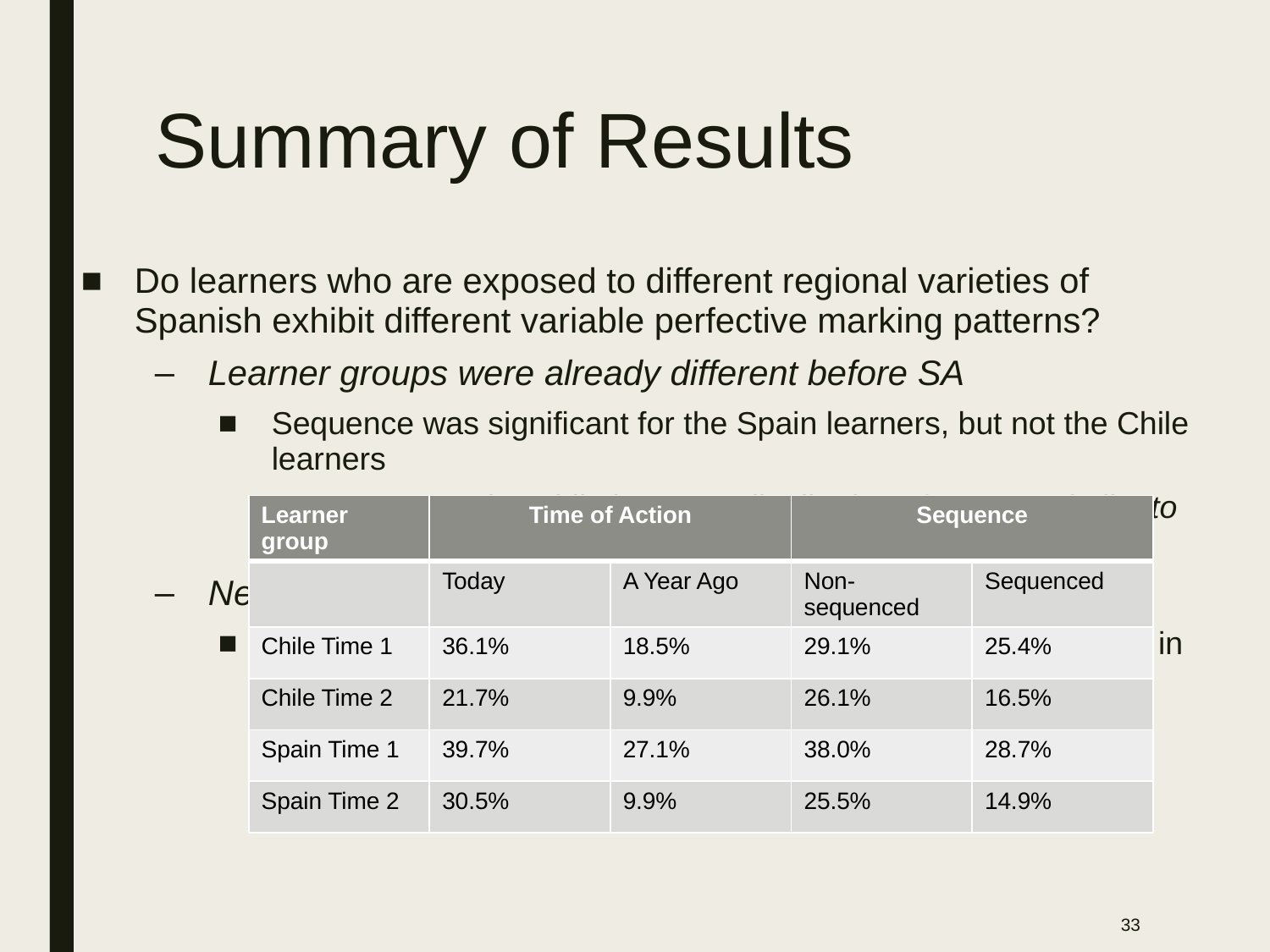

# Summary of Results
Do learners who are exposed to different regional varieties of Spanish exhibit different variable perfective marking patterns?
Learner groups were already different before SA
Sequence was significant for the Spain learners, but not the Chile learners
However, the Chile learners’ distribution of PP was similar to the Spain learners.
Nevertheless, learners developed similarly
The effect of sequence became significant (Chile) or increased in effect (Spain) over the course of study abroad.

| Learner group | Time of Action |  | Sequence |  |
| --- | --- | --- | --- | --- |
|  | Today | A Year Ago | Non-sequenced | Sequenced |
| Chile Time 1 | 36.1% | 18.5% | 29.1% | 25.4% |
| Chile Time 2 | 21.7% | 9.9% | 26.1% | 16.5% |
| Spain Time 1 | 39.7% | 27.1% | 38.0% | 28.7% |
| Spain Time 2 | 30.5% | 9.9% | 25.5% | 14.9% |
33